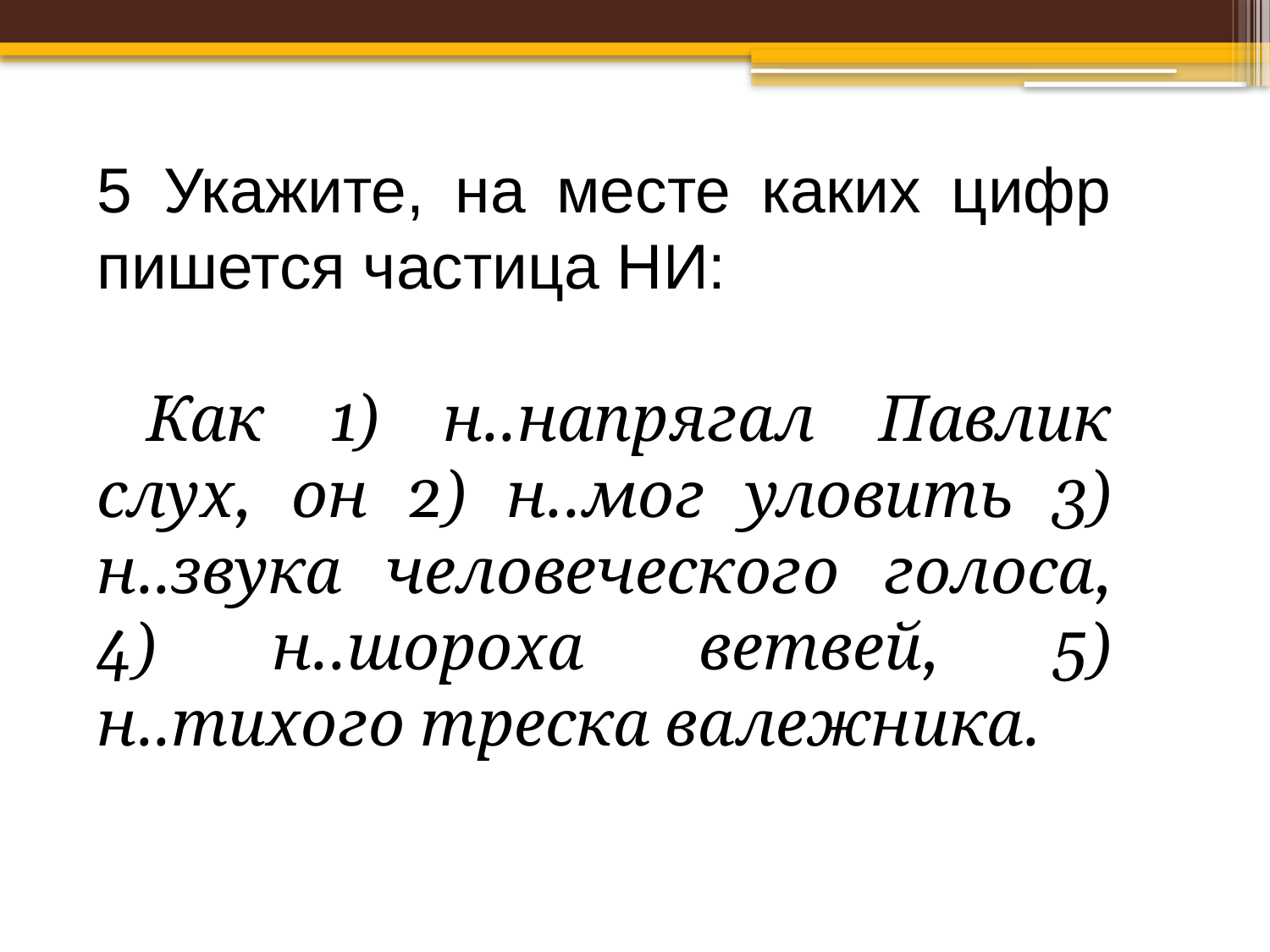

5 Укажите, на месте каких цифр пишется частица НИ:

Как 1) н..напрягал Павлик слух, он 2) н..мог уловить 3) н..звука человеческого голоса, 4) н..шороха ветвей, 5) н..тихого треска валежника.